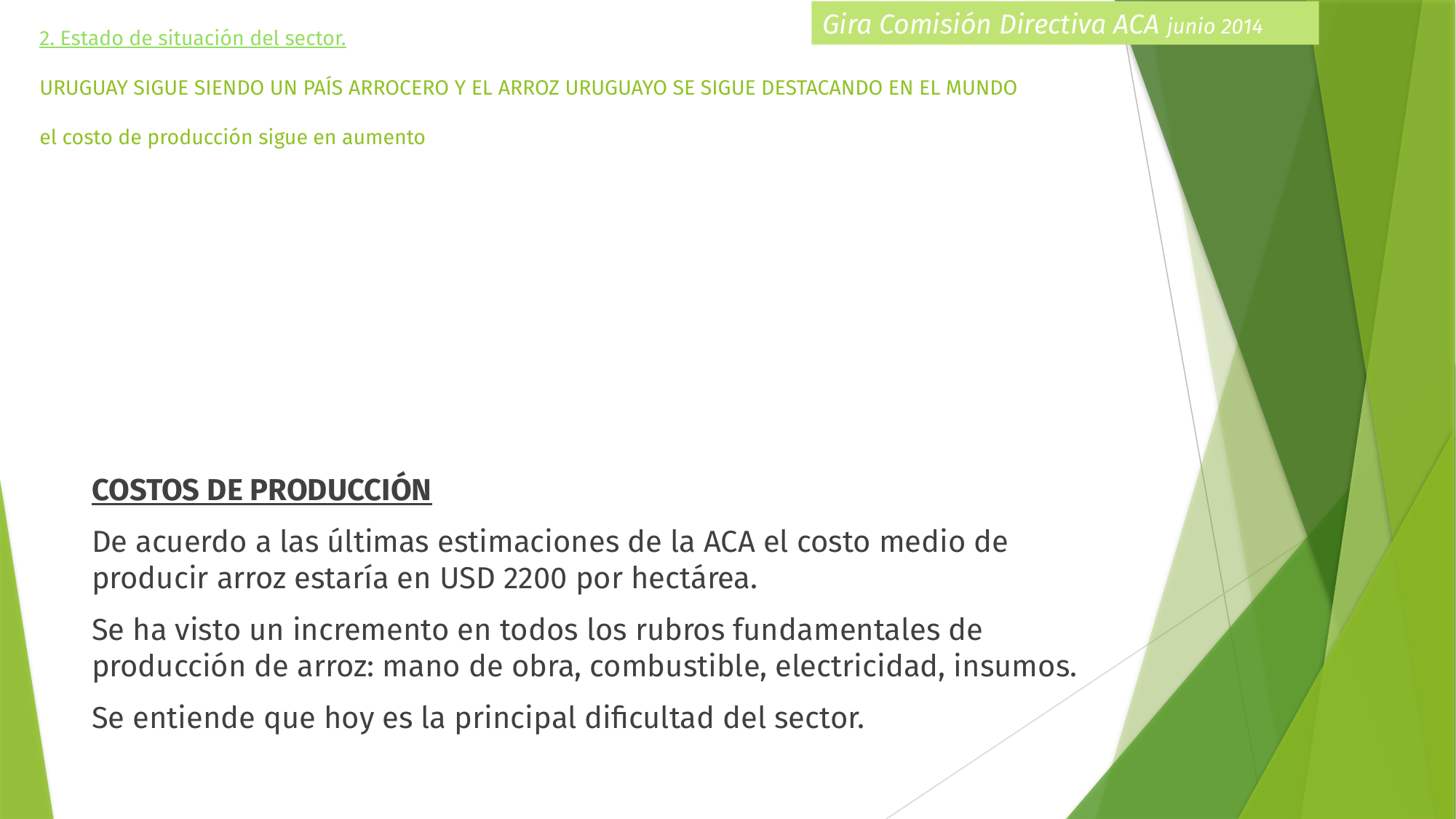

Gira Comisión Directiva ACA junio 2014
# 2. Estado de situación del sector. URUGUAY SIGUE SIENDO UN PAÍS ARROCERO Y EL ARROZ URUGUAYO SE SIGUE DESTACANDO EN EL MUNDO el costo de producción sigue en aumento

COSTOS DE PRODUCCIÓN
De acuerdo a las últimas estimaciones de la ACA el costo medio de producir arroz estaría en USD 2200 por hectárea.
Se ha visto un incremento en todos los rubros fundamentales de producción de arroz: mano de obra, combustible, electricidad, insumos.
Se entiende que hoy es la principal dificultad del sector.